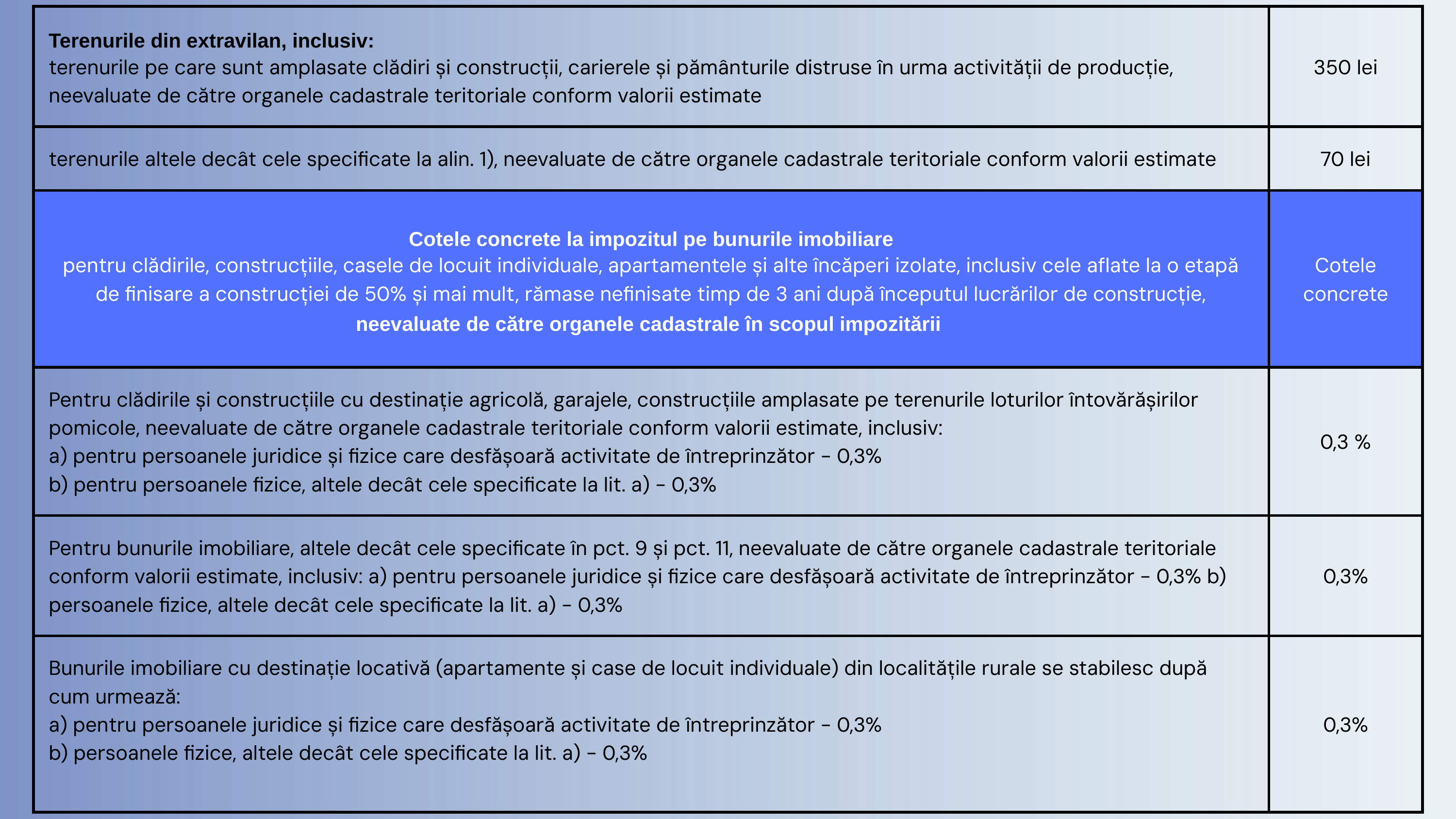

| Terenurile din extravilan, inclusiv: terenurile pe care sunt amplasate clădiri și construcții, carierele și pământurile distruse în urma activității de producție, neevaluate de către organele cadastrale teritoriale conform valorii estimate | 350 lei |
| --- | --- |
| terenurile altele decât cele specificate la alin. 1), neevaluate de către organele cadastrale teritoriale conform valorii estimate | 70 lei |
| Cotele concrete la impozitul pe bunurile imobiliare pentru clădirile, construcțiile, casele de locuit individuale, apartamentele și alte încăperi izolate, inclusiv cele aflate la o etapă de finisare a construcției de 50% și mai mult, rămase nefinisate timp de 3 ani după începutul lucrărilor de construcție, neevaluate de către organele cadastrale în scopul impozitării | Cotele concrete |
| Pentru clădirile și construcțiile cu destinație agricolă, garajele, construcțiile amplasate pe terenurile loturilor întovărășirilor pomicole, neevaluate de către organele cadastrale teritoriale conform valorii estimate, inclusiv: a) pentru persoanele juridice și fizice care desfășoară activitate de întreprinzător - 0,3% b) pentru persoanele fizice, altele decât cele specificate la lit. a) - 0,3% | 0,3 % |
| Pentru bunurile imobiliare, altele decât cele specificate în pct. 9 și pct. 11, neevaluate de către organele cadastrale teritoriale conform valorii estimate, inclusiv: a) pentru persoanele juridice și fizice care desfășoară activitate de întreprinzător - 0,3% b) persoanele fizice, altele decât cele specificate la lit. a) - 0,3% | 0,3% |
| Bunurile imobiliare cu destinație locativă (apartamente și case de locuit individuale) din localitățile rurale se stabilesc după cum urmează: a) pentru persoanele juridice și fizice care desfășoară activitate de întreprinzător - 0,3% b) persoanele fizice, altele decât cele specificate la lit. a) - 0,3% | 0,3% |